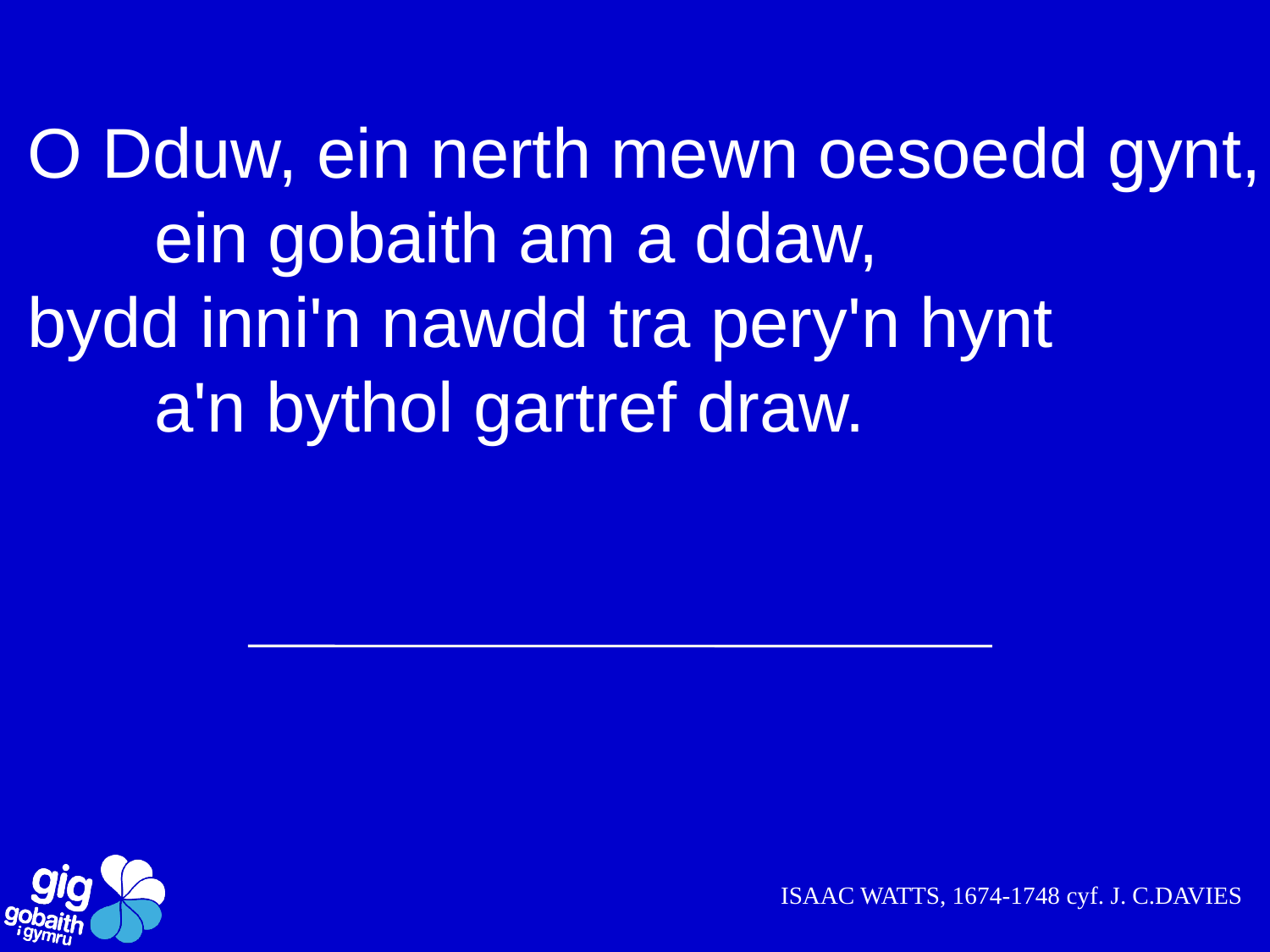

O Dduw, ein nerth mewn oesoedd gynt,
	ein gobaith am a ddaw,
bydd inni'n nawdd tra pery'n hynt
	a'n bythol gartref draw.
ISAAC WATTS, 1674-1748 cyf. J. C.DAVIES